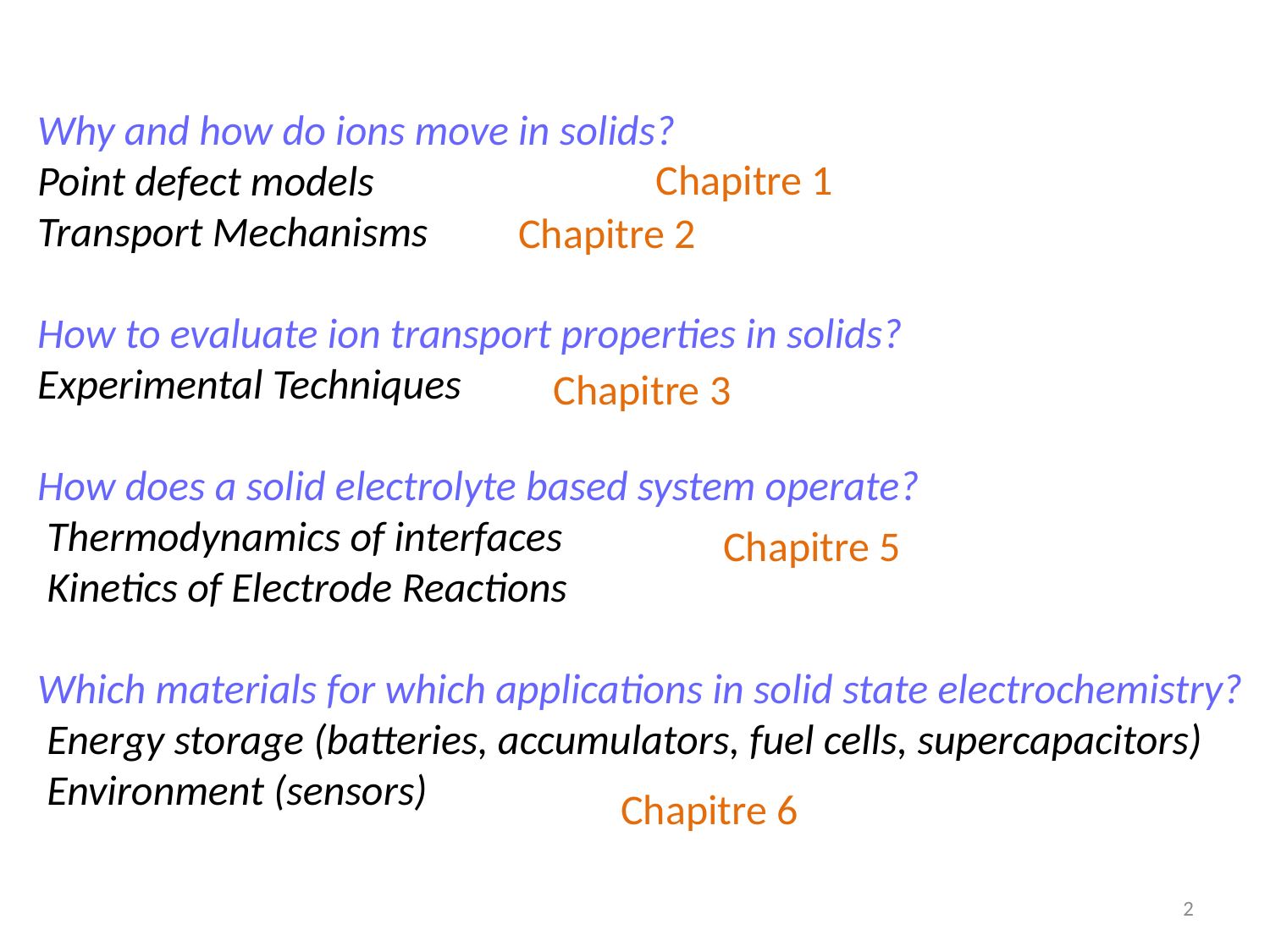

Why and how do ions move in solids?
Point defect models
Transport Mechanisms

How to evaluate ion transport properties in solids?
Experimental Techniques

How does a solid electrolyte based system operate?
 Thermodynamics of interfaces
 Kinetics of Electrode Reactions

Which materials for which applications in solid state electrochemistry?
 Energy storage (batteries, accumulators, fuel cells, supercapacitors)
 Environment (sensors)
Chapitre 1
Chapitre 2
Chapitre 3
Chapitre 5
Chapitre 6
2